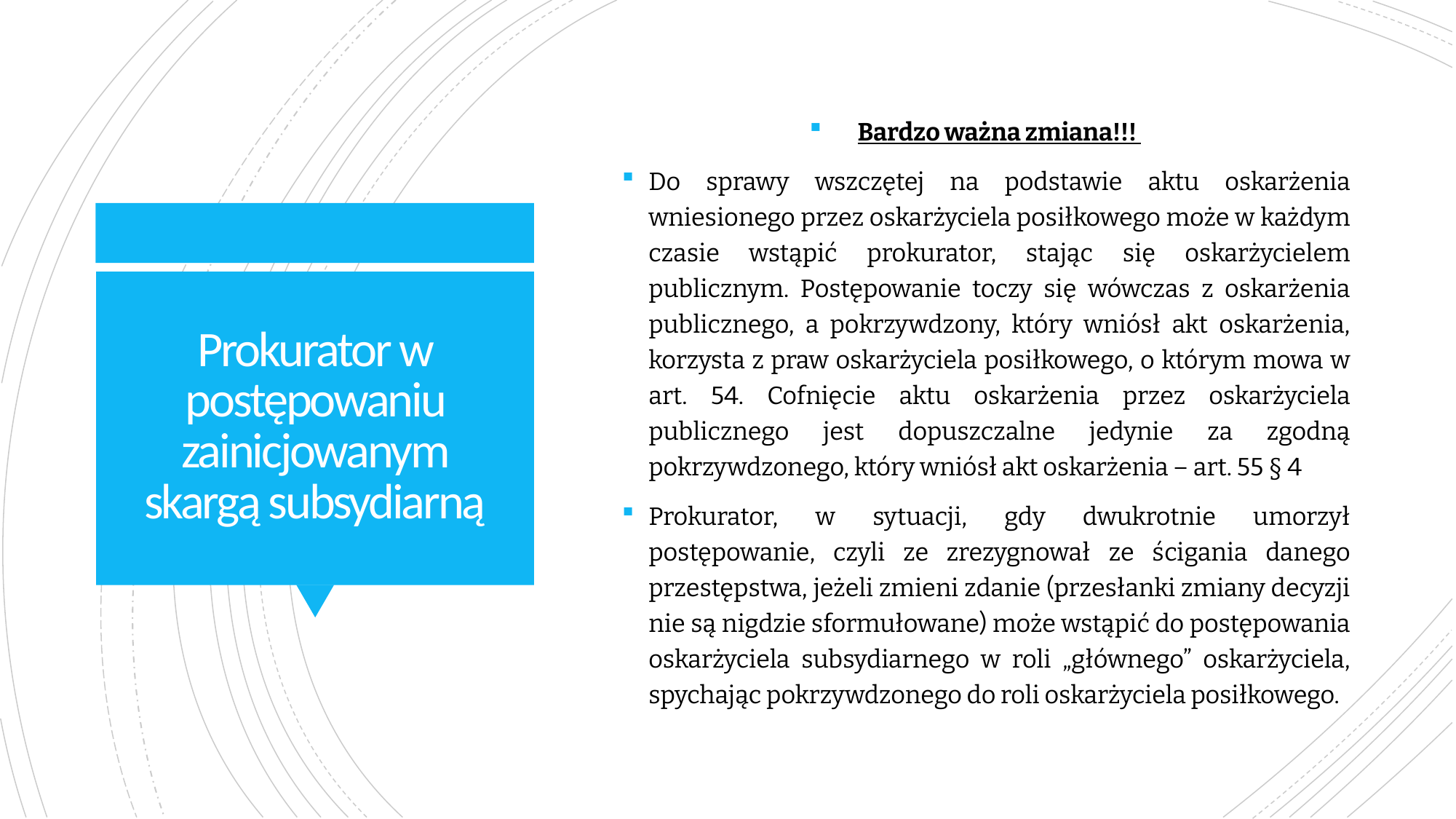

Bardzo ważna zmiana!!!
Do sprawy wszczętej na podstawie aktu oskarżenia wniesionego przez oskarżyciela posiłkowego może w każdym czasie wstąpić prokurator, stając się oskarżycielem publicznym. Postępowanie toczy się wówczas z oskarżenia publicznego, a pokrzywdzony, który wniósł akt oskarżenia, korzysta z praw oskarżyciela posiłkowego, o którym mowa w art. 54. Cofnięcie aktu oskarżenia przez oskarżyciela publicznego jest dopuszczalne jedynie za zgodną pokrzywdzonego, który wniósł akt oskarżenia – art. 55 § 4
Prokurator, w sytuacji, gdy dwukrotnie umorzył postępowanie, czyli ze zrezygnował ze ścigania danego przestępstwa, jeżeli zmieni zdanie (przesłanki zmiany decyzji nie są nigdzie sformułowane) może wstąpić do postępowania oskarżyciela subsydiarnego w roli „głównego” oskarżyciela, spychając pokrzywdzonego do roli oskarżyciela posiłkowego.
# Prokurator w postępowaniu zainicjowanym skargą subsydiarną